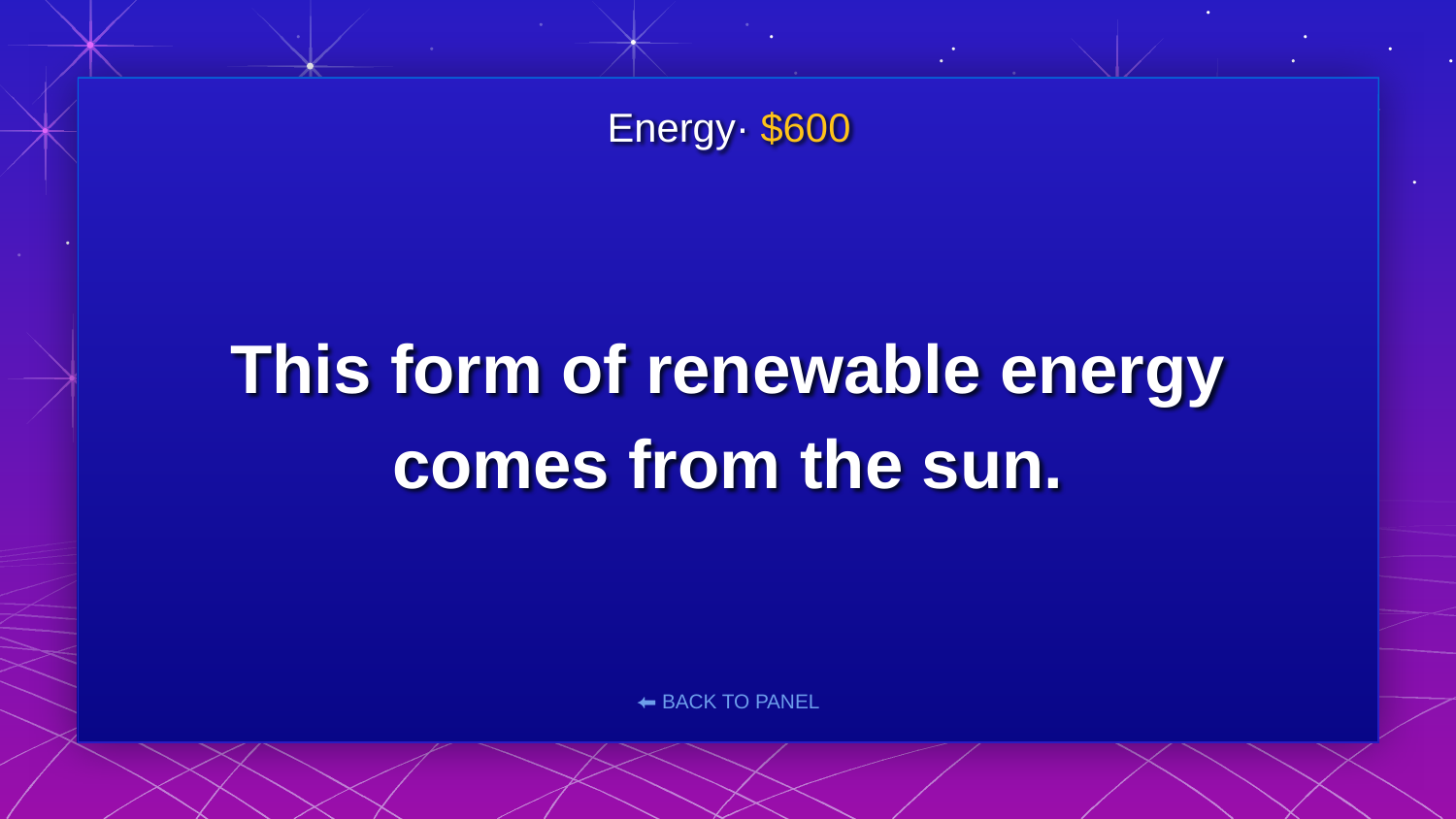

Energy· $600
# This form of renewable energy comes from the sun.